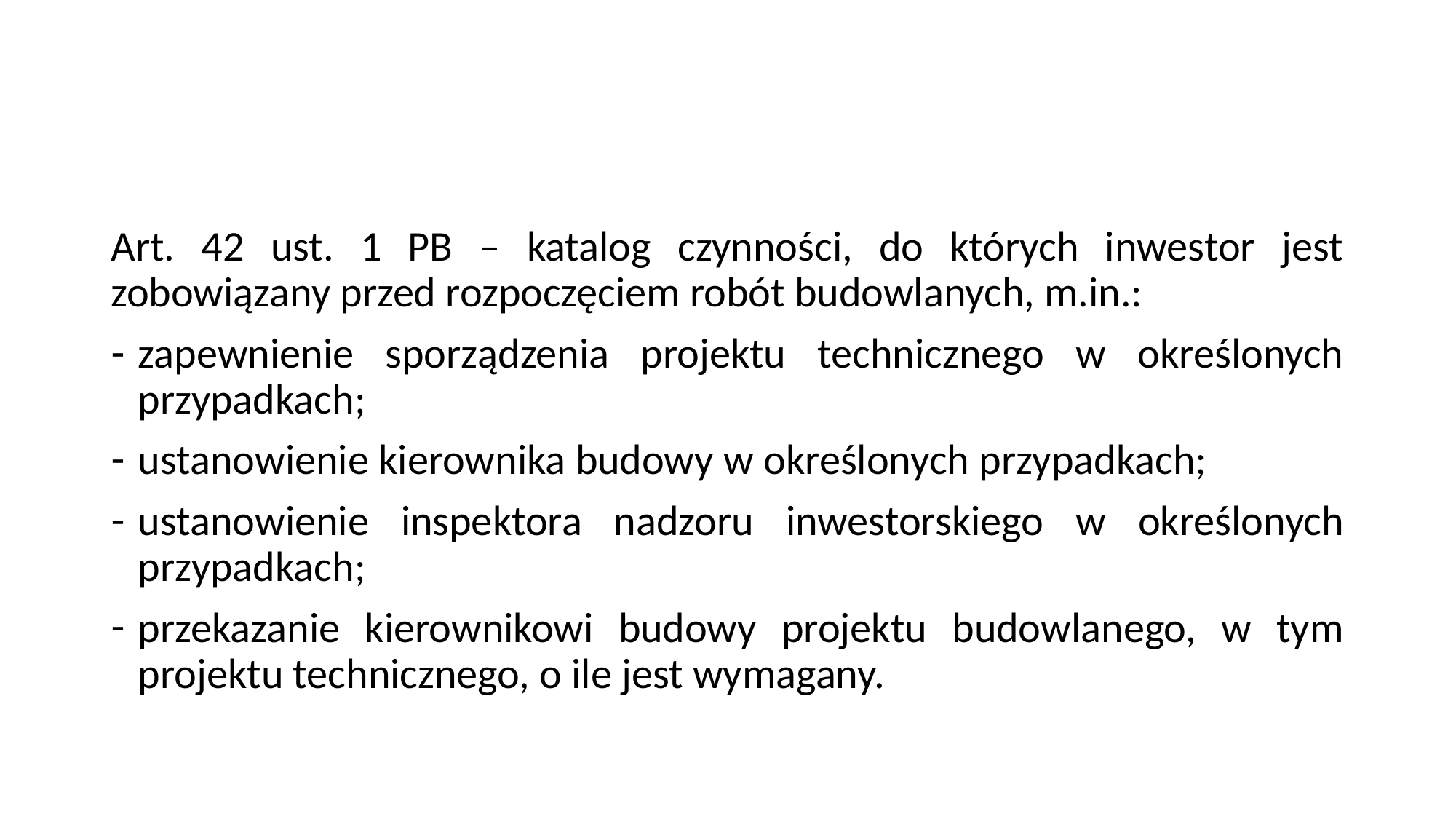

#
Art. 42 ust. 1 PB – katalog czynności, do których inwestor jest zobowiązany przed rozpoczęciem robót budowlanych, m.in.:
zapewnienie sporządzenia projektu technicznego w określonych przypadkach;
ustanowienie kierownika budowy w określonych przypadkach;
ustanowienie inspektora nadzoru inwestorskiego w określonych przypadkach;
przekazanie kierownikowi budowy projektu budowlanego, w tym projektu technicznego, o ile jest wymagany.